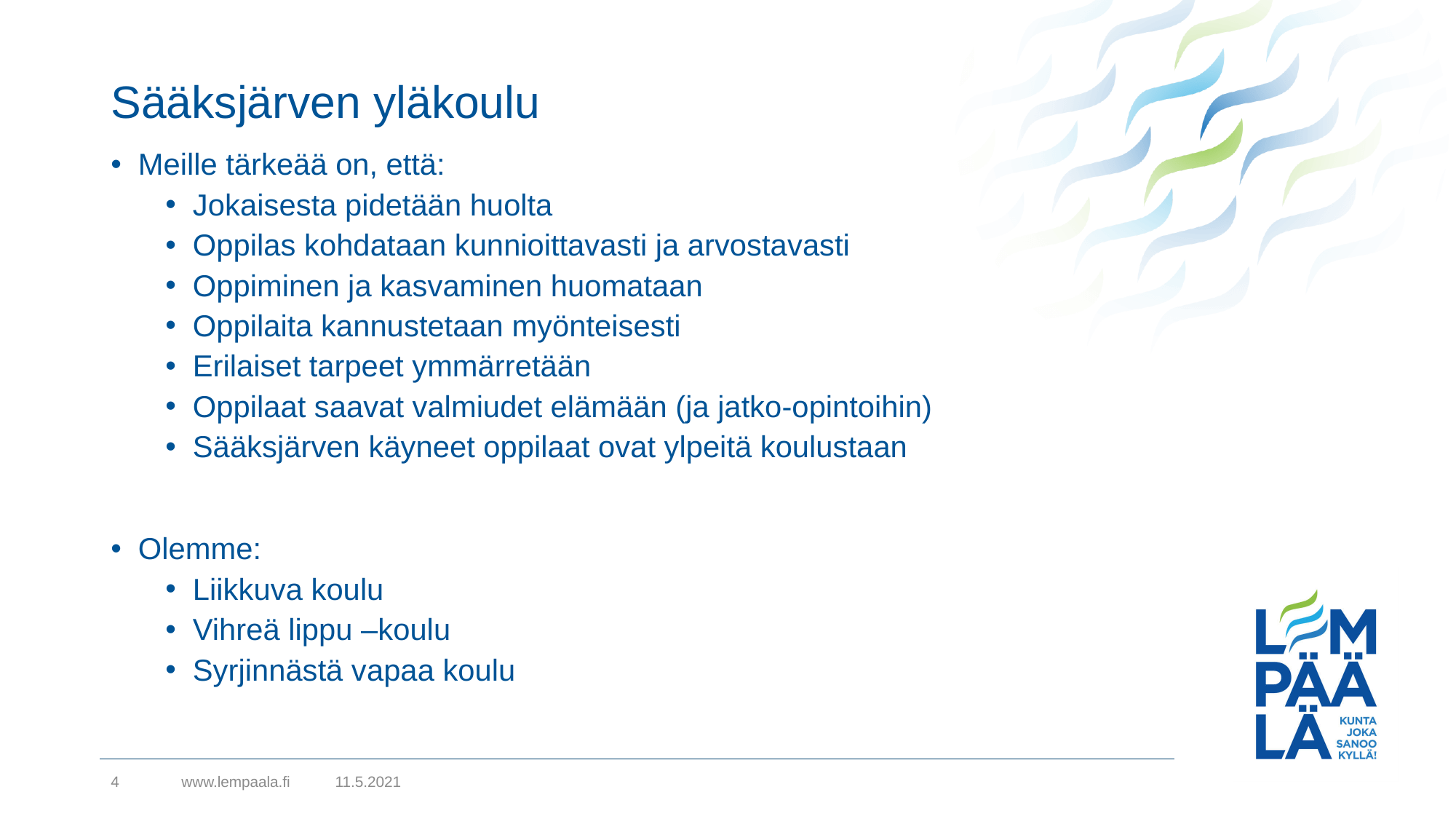

# Sääksjärven yläkoulu
Meille tärkeää on, että:
Jokaisesta pidetään huolta
Oppilas kohdataan kunnioittavasti ja arvostavasti
Oppiminen ja kasvaminen huomataan
Oppilaita kannustetaan myönteisesti
Erilaiset tarpeet ymmärretään
Oppilaat saavat valmiudet elämään (ja jatko-opintoihin)
Sääksjärven käyneet oppilaat ovat ylpeitä koulustaan

Olemme:
Liikkuva koulu
Vihreä lippu –koulu
Syrjinnästä vapaa koulu
4
www.lempaala.fi
11.5.2021